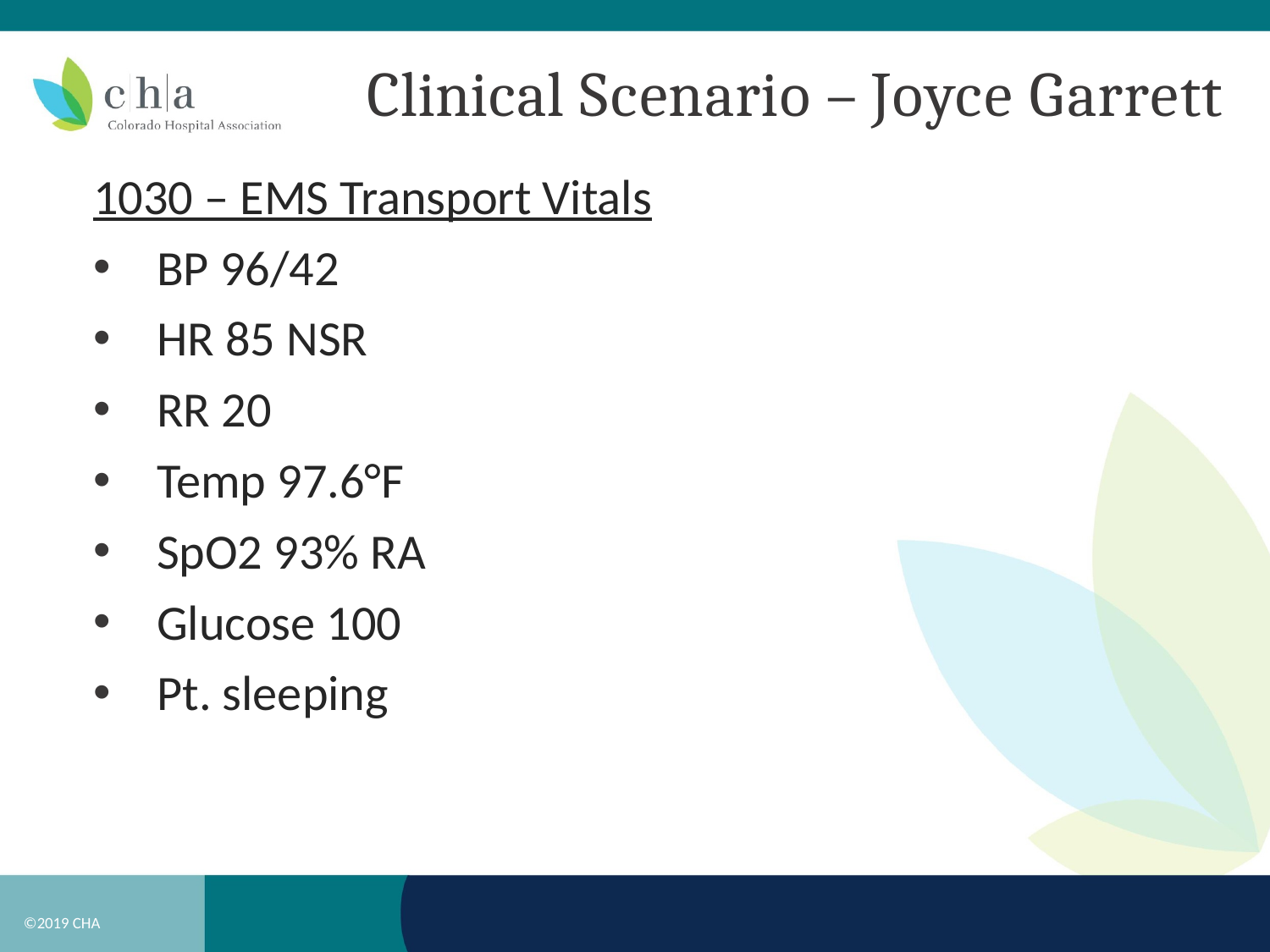

Clinical Scenario – Joyce Garrett
1030 – EMS Transport Vitals
BP 96/42
HR 85 NSR
RR 20
Temp 97.6°F
SpO2 93% RA
Glucose 100
Pt. sleeping